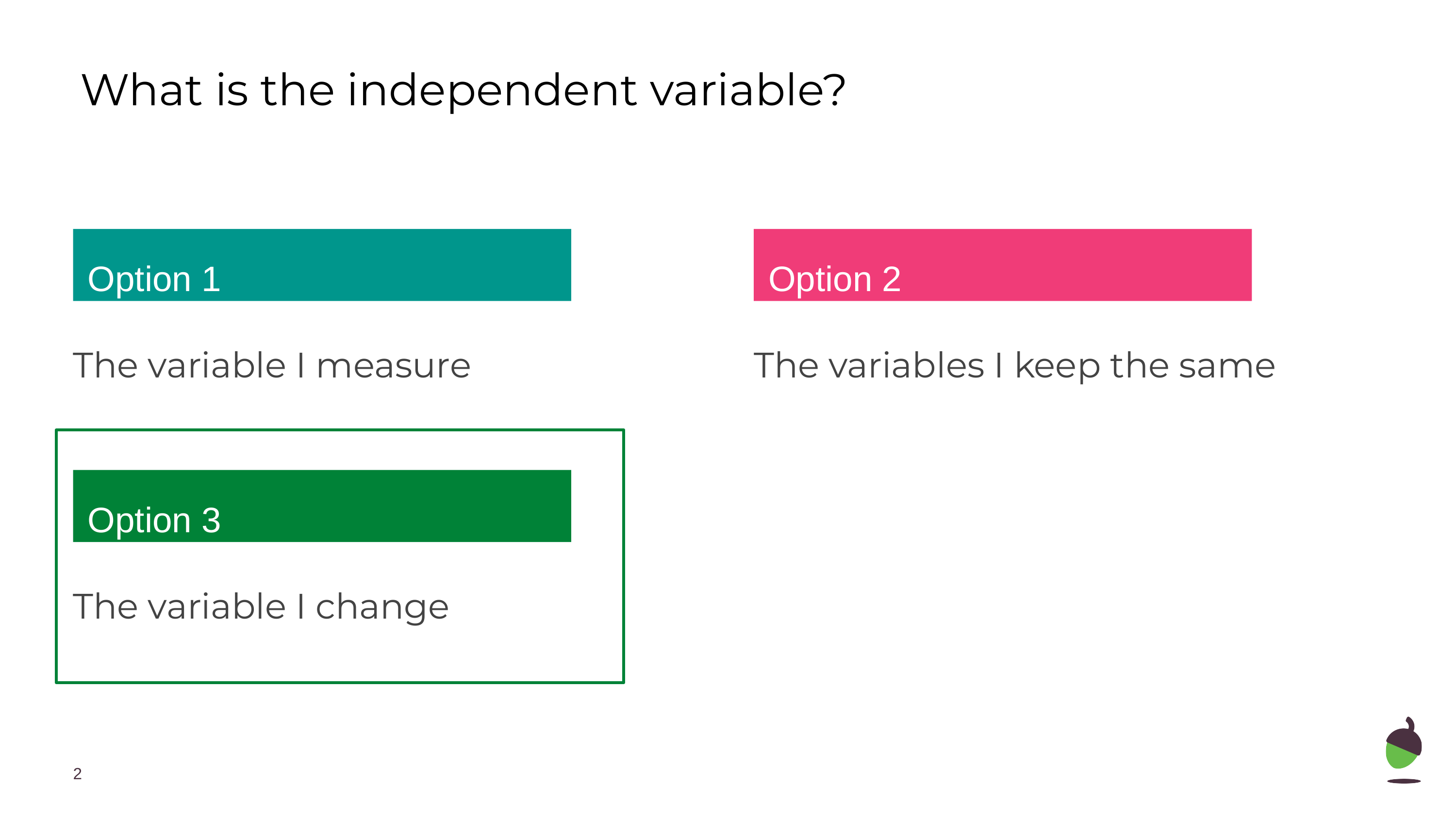

What is the independent variable?
Option 1
Option 2
The variable I measure
The variables I keep the same

Option 3
The variable I change
2